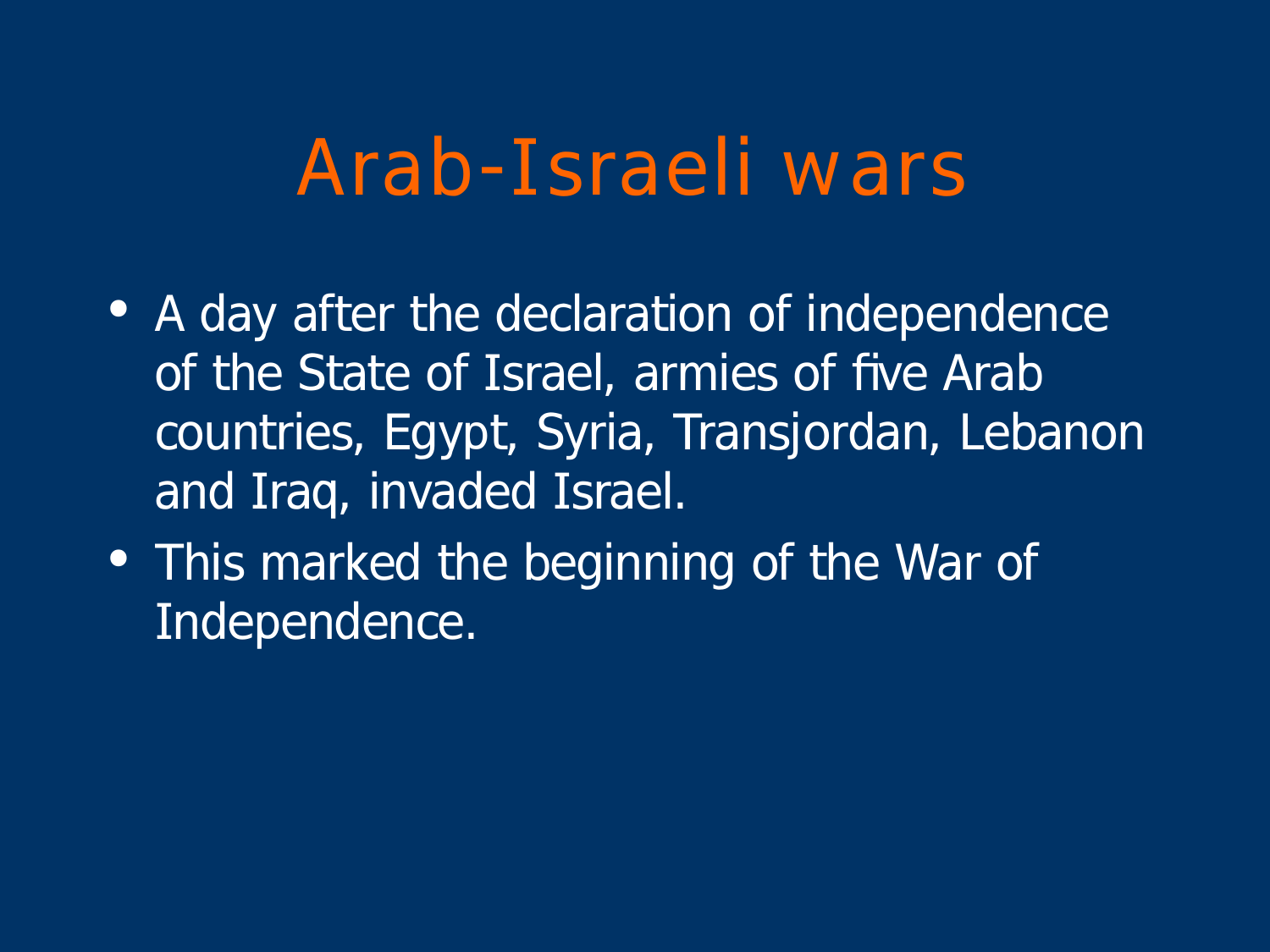

# Arab-Israeli wars
A day after the declaration of independence of the State of Israel, armies of five Arab countries, Egypt, Syria, Transjordan, Lebanon and Iraq, invaded Israel.
This marked the beginning of the War of Independence.